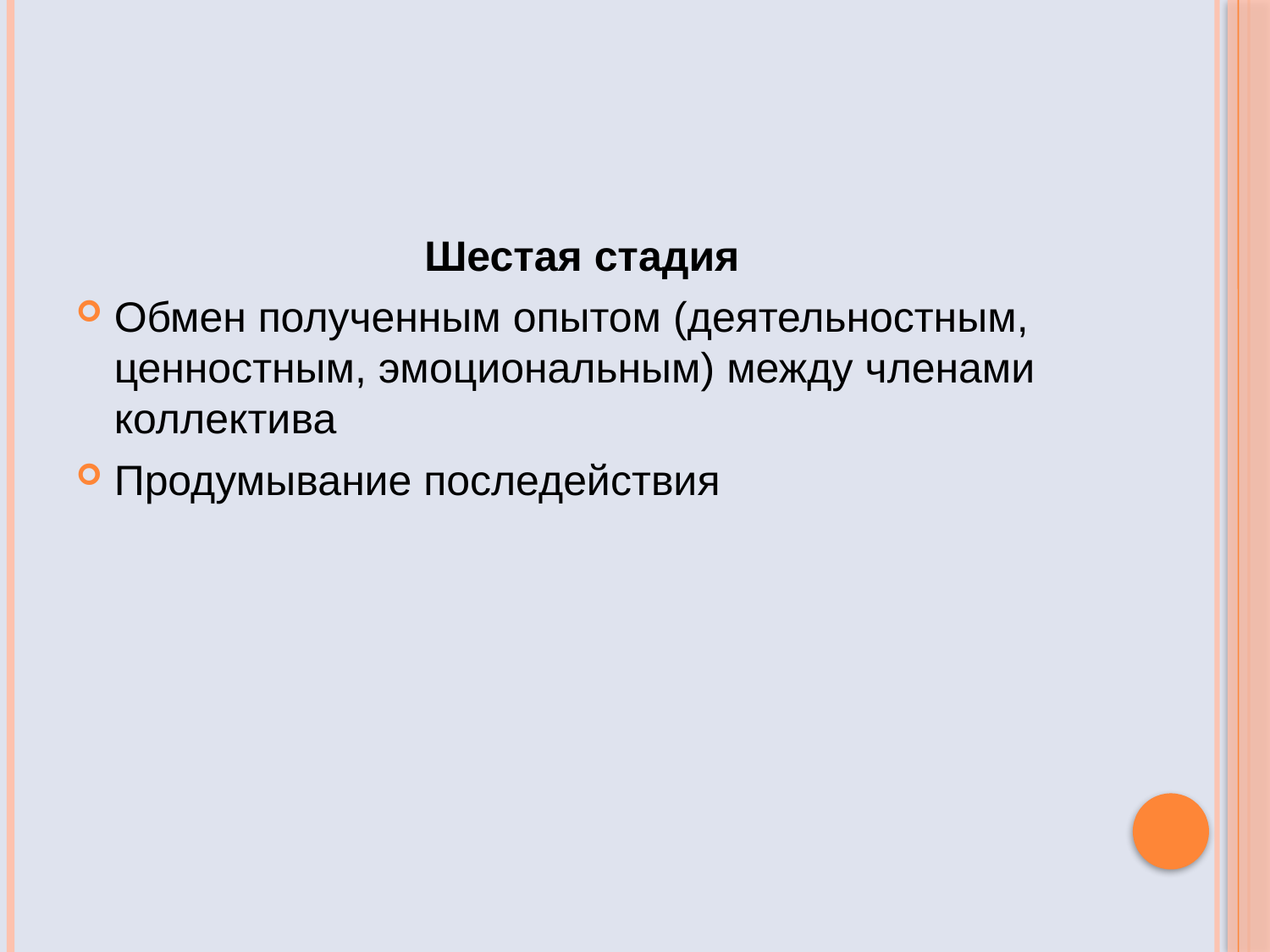

#
Шестая стадия
Обмен полученным опытом (деятельностным, ценностным, эмоциональным) между членами коллектива
Продумывание последействия